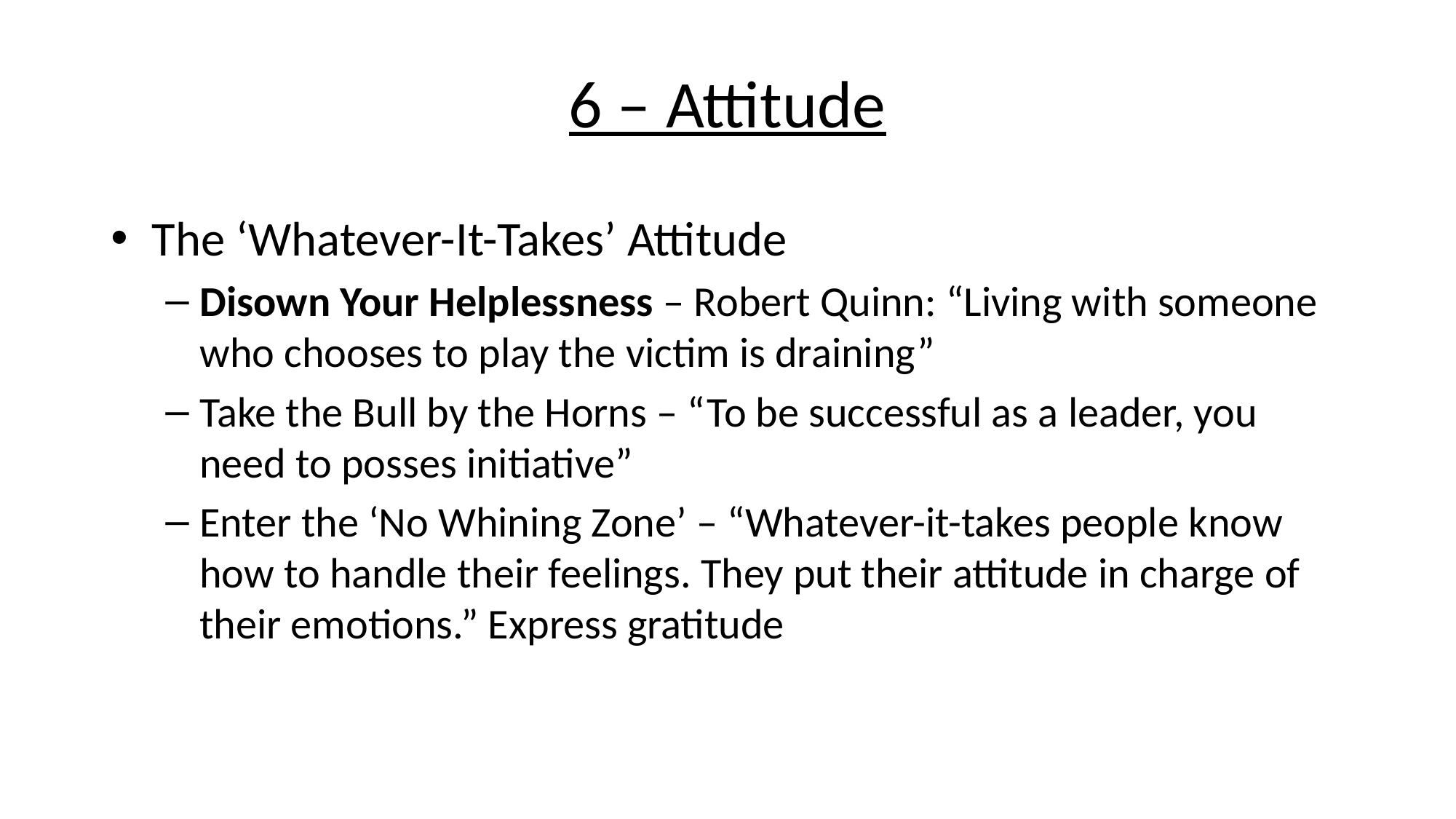

# 6 – Attitude
The ‘Whatever-It-Takes’ Attitude
Disown Your Helplessness – Robert Quinn: “Living with someone who chooses to play the victim is draining”
Take the Bull by the Horns – “To be successful as a leader, you need to posses initiative”
Enter the ‘No Whining Zone’ – “Whatever-it-takes people know how to handle their feelings. They put their attitude in charge of their emotions.” Express gratitude